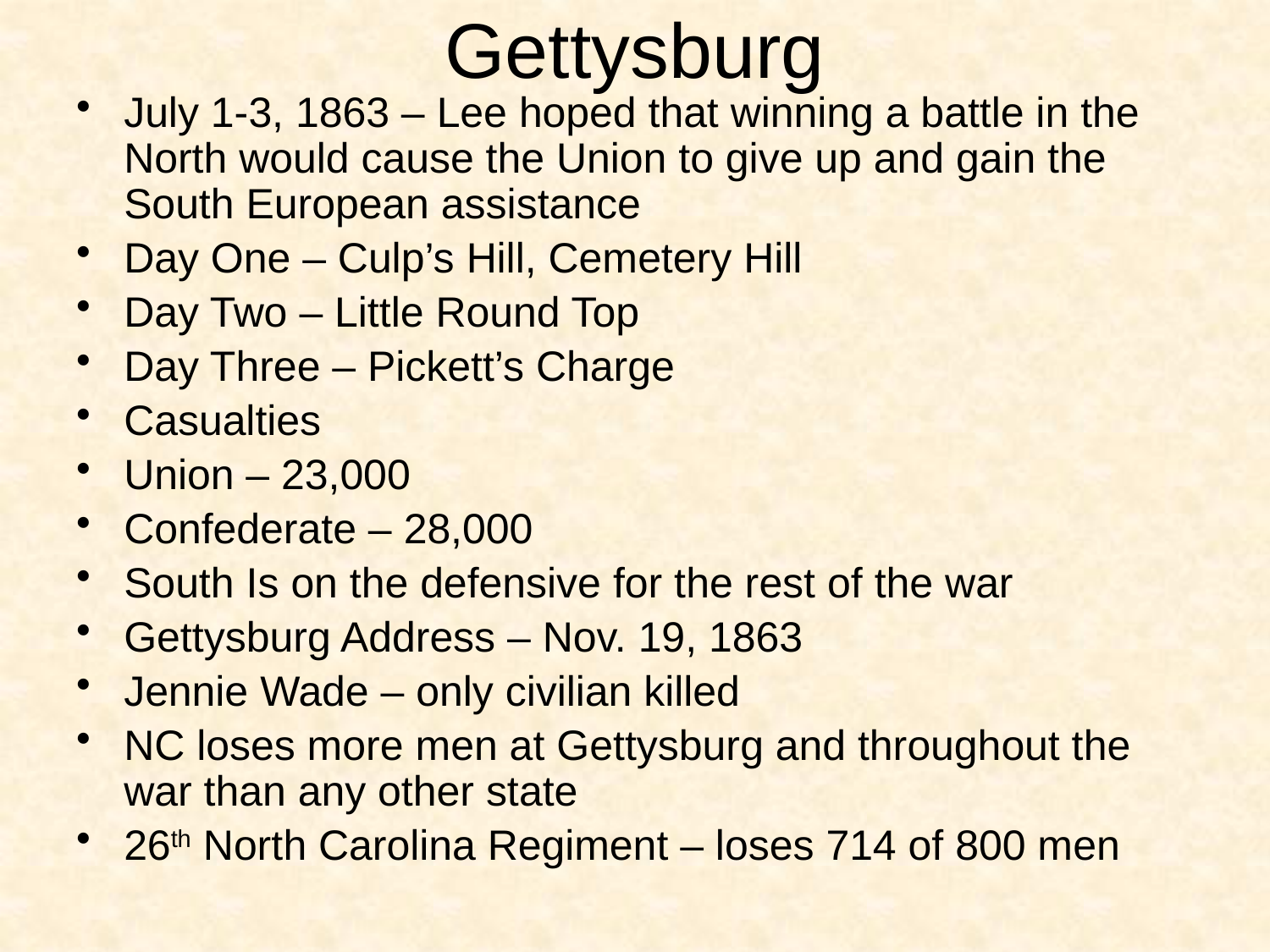

# Gettysburg
July 1-3, 1863 – Lee hoped that winning a battle in the North would cause the Union to give up and gain the South European assistance
Day One – Culp’s Hill, Cemetery Hill
Day Two – Little Round Top
Day Three – Pickett’s Charge
Casualties
Union – 23,000
Confederate – 28,000
South Is on the defensive for the rest of the war
Gettysburg Address – Nov. 19, 1863
Jennie Wade – only civilian killed
NC loses more men at Gettysburg and throughout the war than any other state
26th North Carolina Regiment – loses 714 of 800 men